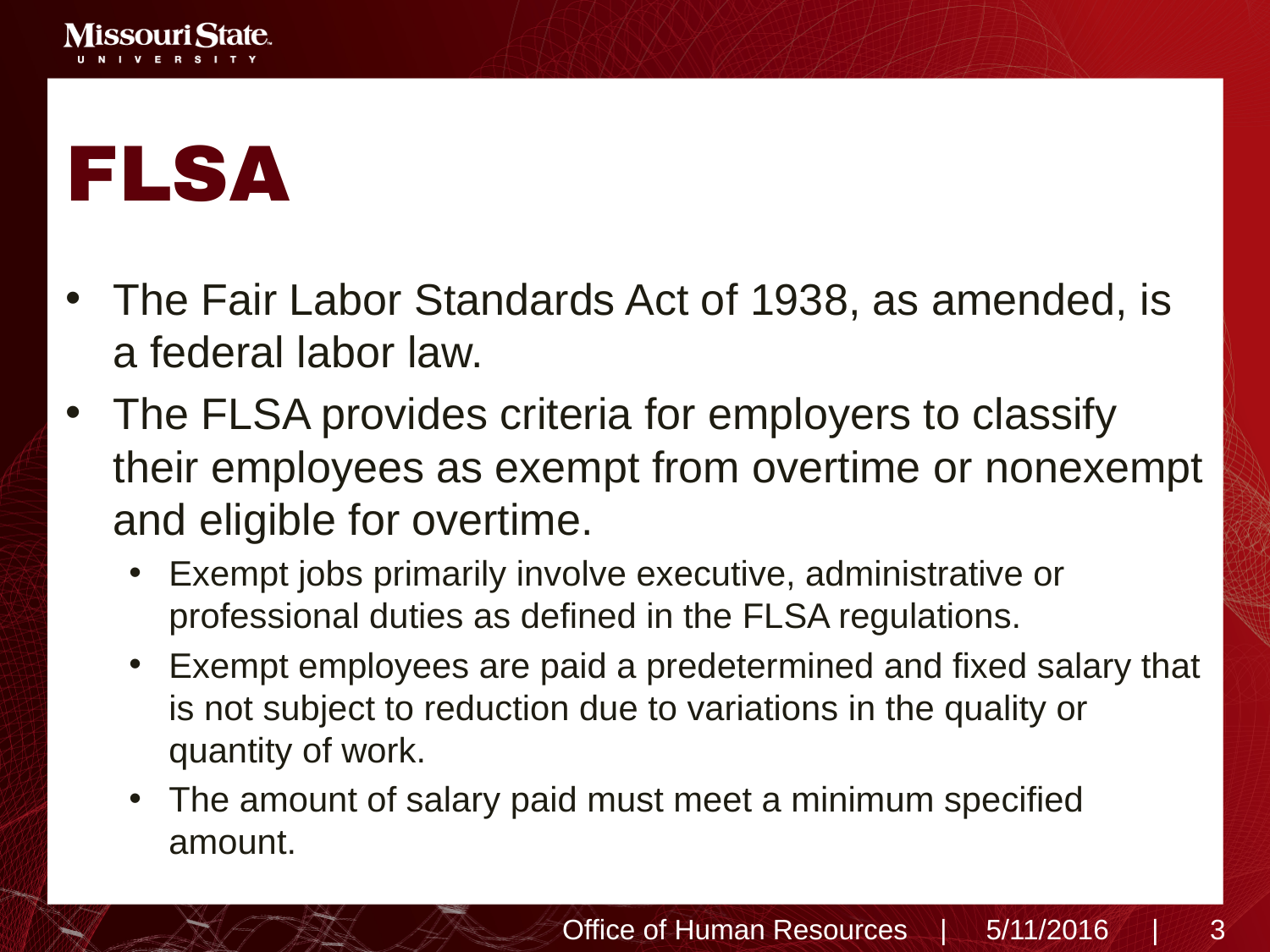

# FLSA
The Fair Labor Standards Act of 1938, as amended, is a federal labor law.
The FLSA provides criteria for employers to classify their employees as exempt from overtime or nonexempt and eligible for overtime.
Exempt jobs primarily involve executive, administrative or professional duties as defined in the FLSA regulations.
Exempt employees are paid a predetermined and fixed salary that is not subject to reduction due to variations in the quality or quantity of work.
The amount of salary paid must meet a minimum specified amount.